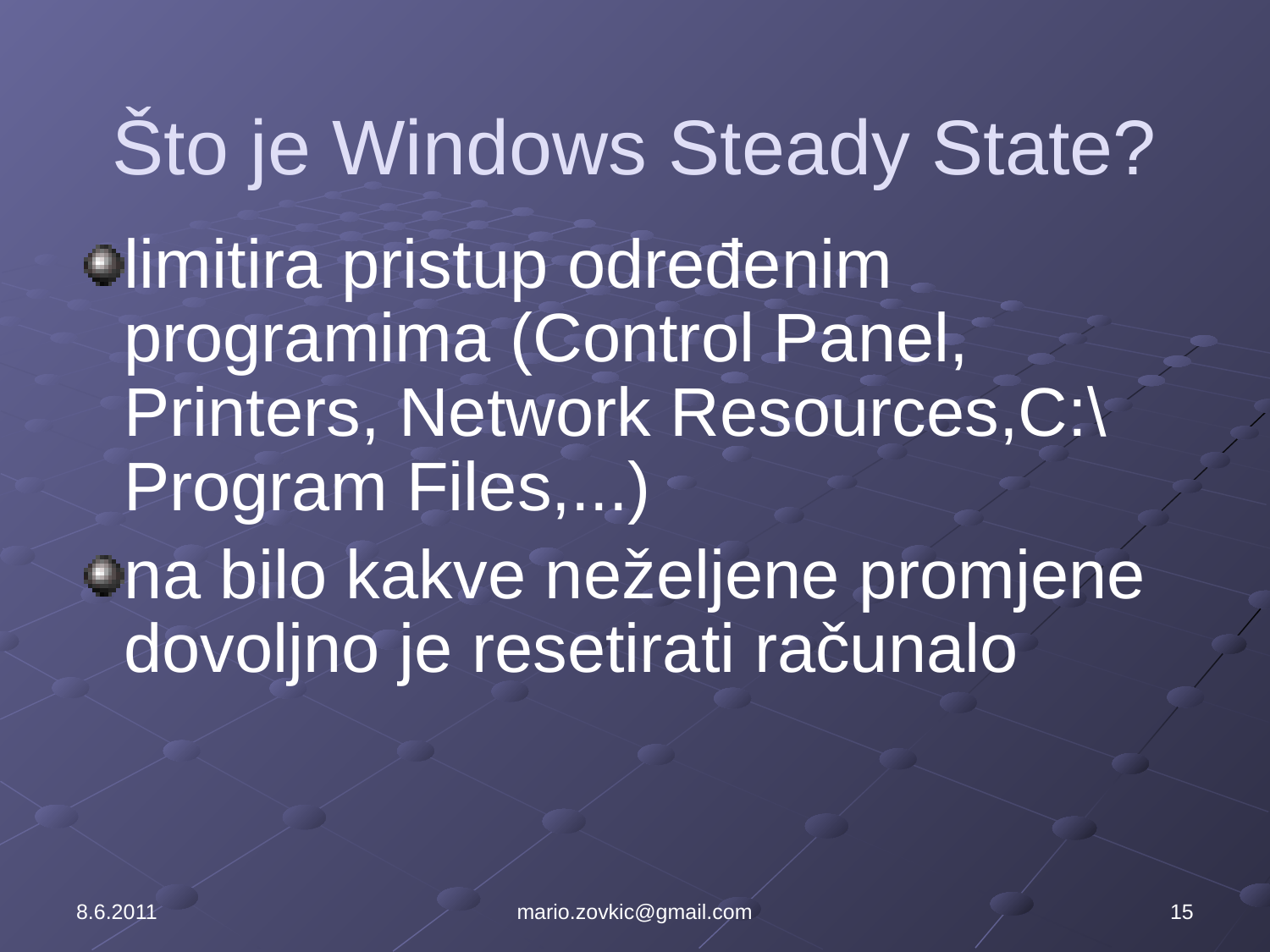

Što je Windows Steady State?
limitira pristup određenim programima (Control Panel, Printers, Network Resources,C:\Program Files,...)
na bilo kakve neželjene promjene dovoljno je resetirati računalo
8.6.2011
mario.zovkic@gmail.com
15